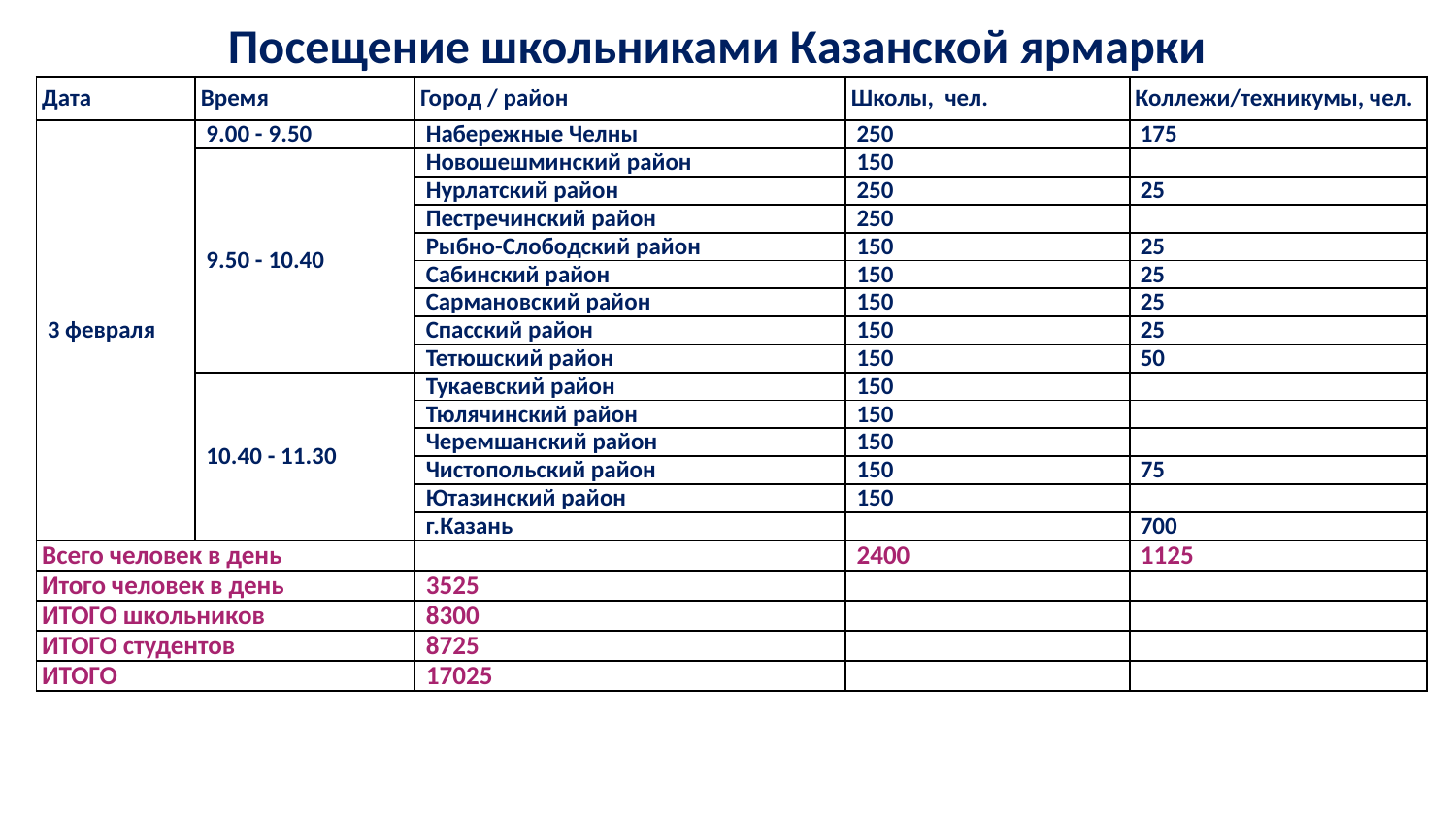

Посещение школьниками Казанской ярмарки
| Дата | Время | Город / район | Школы, чел. | Коллежи/техникумы, чел. |
| --- | --- | --- | --- | --- |
| 3 февраля | 9.00 - 9.50 | Набережные Челны | 250 | 175 |
|  | 9.50 - 10.40 | Новошешминский район | 150 |  |
|  |  | Нурлатский район | 250 | 25 |
|  |  | Пестречинский район | 250 |  |
|  |  | Рыбно-Слободский район | 150 | 25 |
|  |  | Сабинский район | 150 | 25 |
|  |  | Сармановский район | 150 | 25 |
|  |  | Спасский район | 150 | 25 |
|  |  | Тетюшский район | 150 | 50 |
|  | 10.40 - 11.30 | Тукаевский район | 150 |  |
|  |  | Тюлячинский район | 150 |  |
|  |  | Черемшанский район | 150 |  |
|  |  | Чистопольский район | 150 | 75 |
|  |  | Ютазинский район | 150 |  |
|  |  | г.Казань |  | 700 |
| Всего человек в день |  |  | 2400 | 1125 |
| Итого человек в день |  | 3525 |  |  |
| ИТОГО школьников |  | 8300 |  |  |
| ИТОГО студентов |  | 8725 |  |  |
| ИТОГО |  | 17025 |  |  |